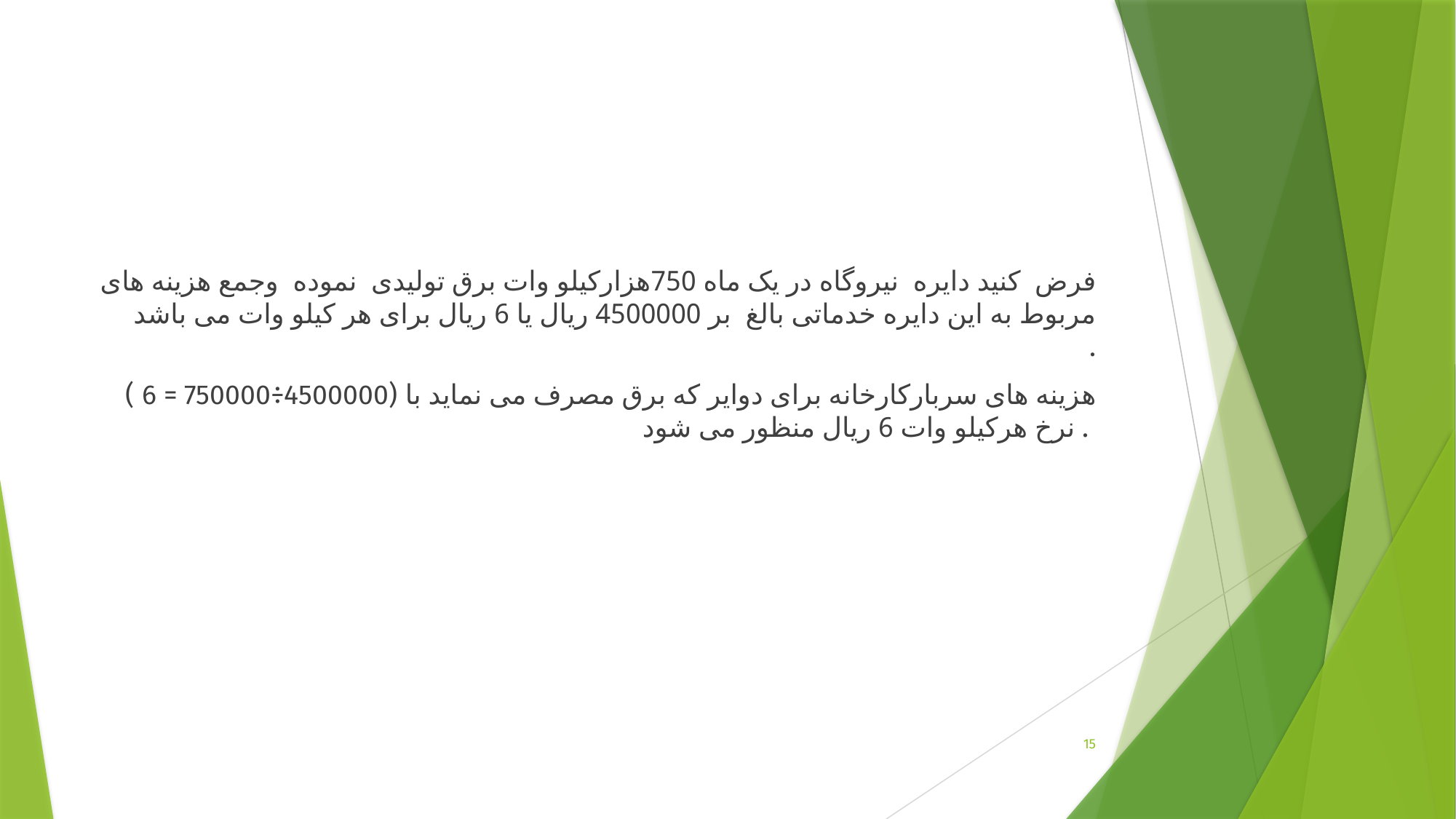

فرض  کنيد دايره  نيروگاه در يک ماه 750هزارکيلو وات برق توليدی  نموده  وجمع هزينه های  مربوط به اين دايره خدماتی بالغ  بر 4500000 ريال يا 6 ريال برای هر کيلو وات می باشد .
( 6 = 750000÷4500000) هزينه های سربارکارخانه برای دواير که برق مصرف می نمايد با نرخ هرکيلو وات 6 ريال منظور می شود .
15